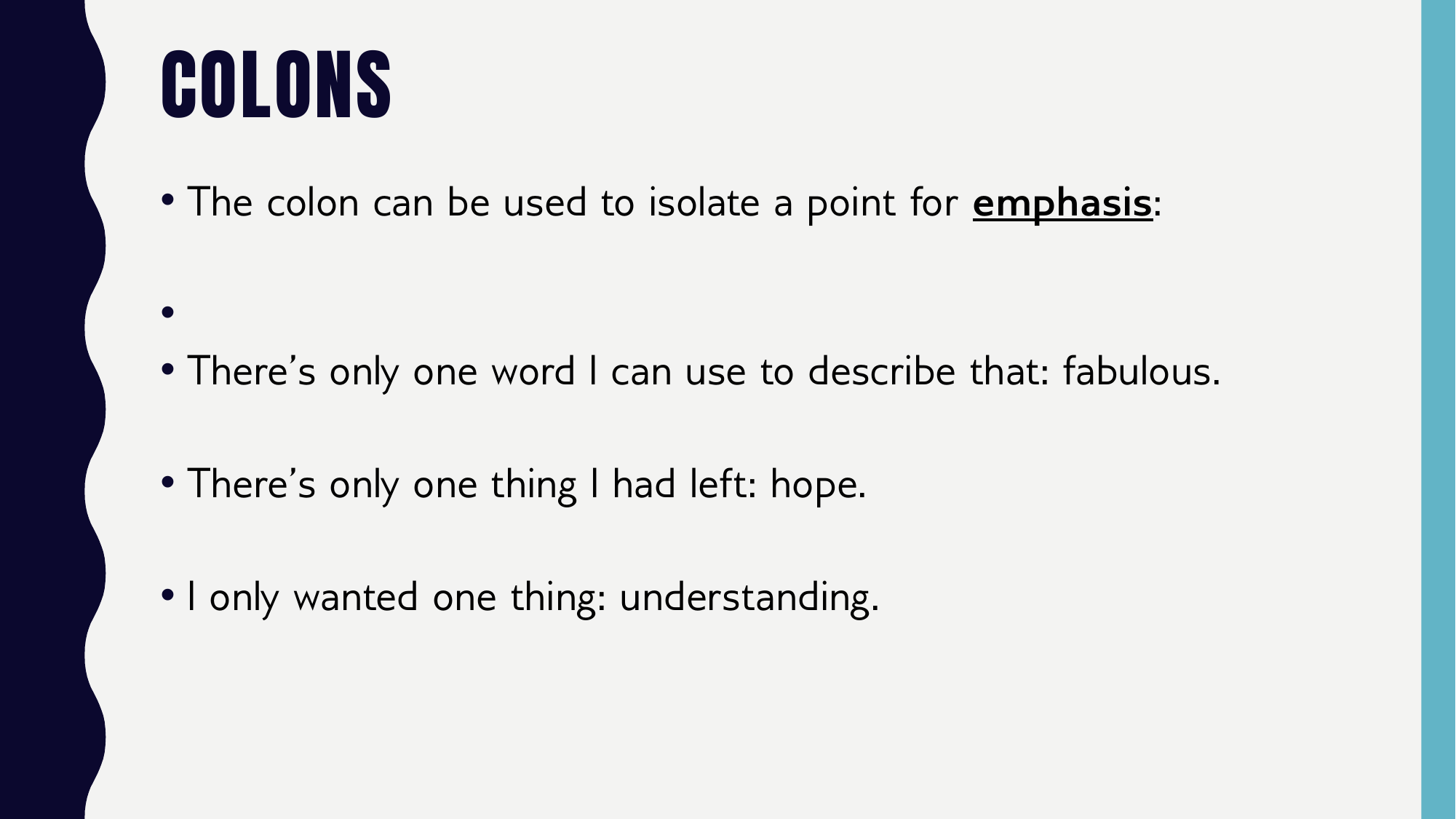

# colons
The colon can be used to isolate a point for emphasis:

There’s only one word I can use to describe that: fabulous.

There’s only one thing I had left: hope.

I only wanted one thing: understanding.